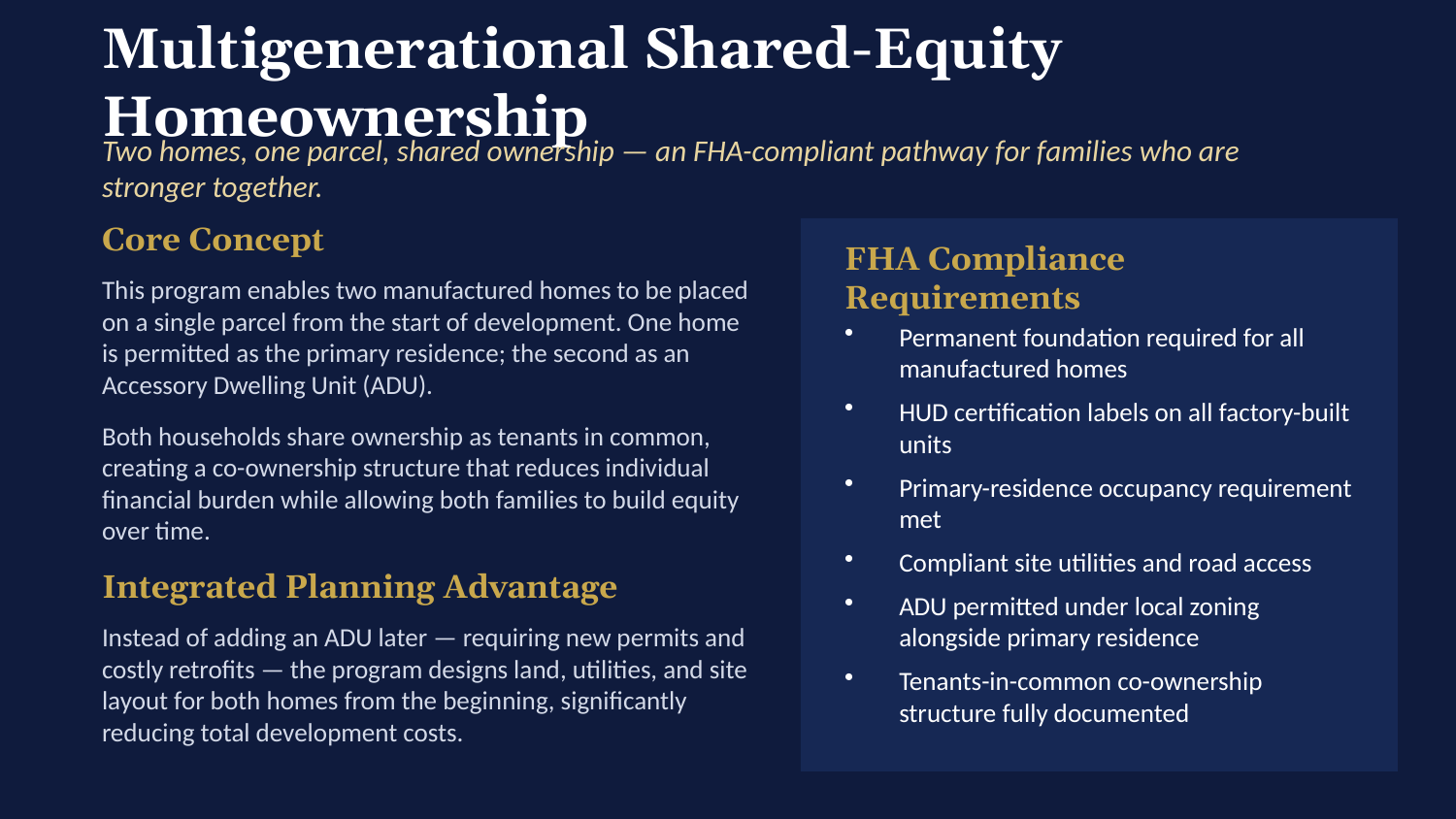

Multigenerational Shared-Equity Homeownership
Two homes, one parcel, shared ownership — an FHA-compliant pathway for families who are stronger together.
Core Concept
This program enables two manufactured homes to be placed on a single parcel from the start of development. One home is permitted as the primary residence; the second as an Accessory Dwelling Unit (ADU).
Both households share ownership as tenants in common, creating a co-ownership structure that reduces individual financial burden while allowing both families to build equity over time.
Integrated Planning Advantage
Instead of adding an ADU later — requiring new permits and costly retrofits — the program designs land, utilities, and site layout for both homes from the beginning, significantly reducing total development costs.

FHA Compliance Requirements
Permanent foundation required for all manufactured homes
HUD certification labels on all factory-built units
Primary-residence occupancy requirement met
Compliant site utilities and road access
ADU permitted under local zoning alongside primary residence
Tenants-in-common co-ownership structure fully documented